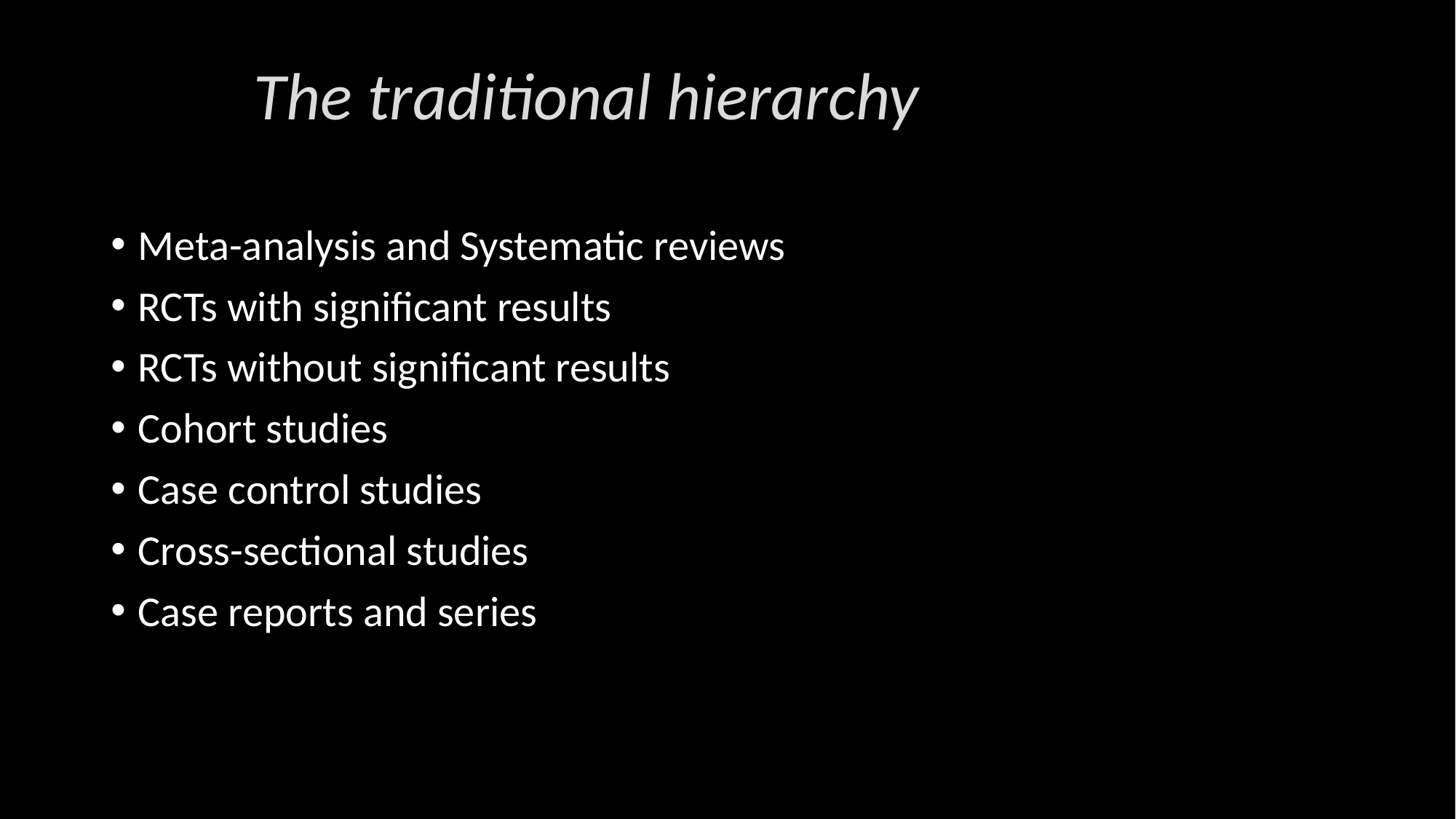

# The traditional hierarchy
Meta-analysis and Systematic reviews
RCTs with significant results
RCTs without significant results
Cohort studies
Case control studies
Cross-sectional studies
Case reports and series